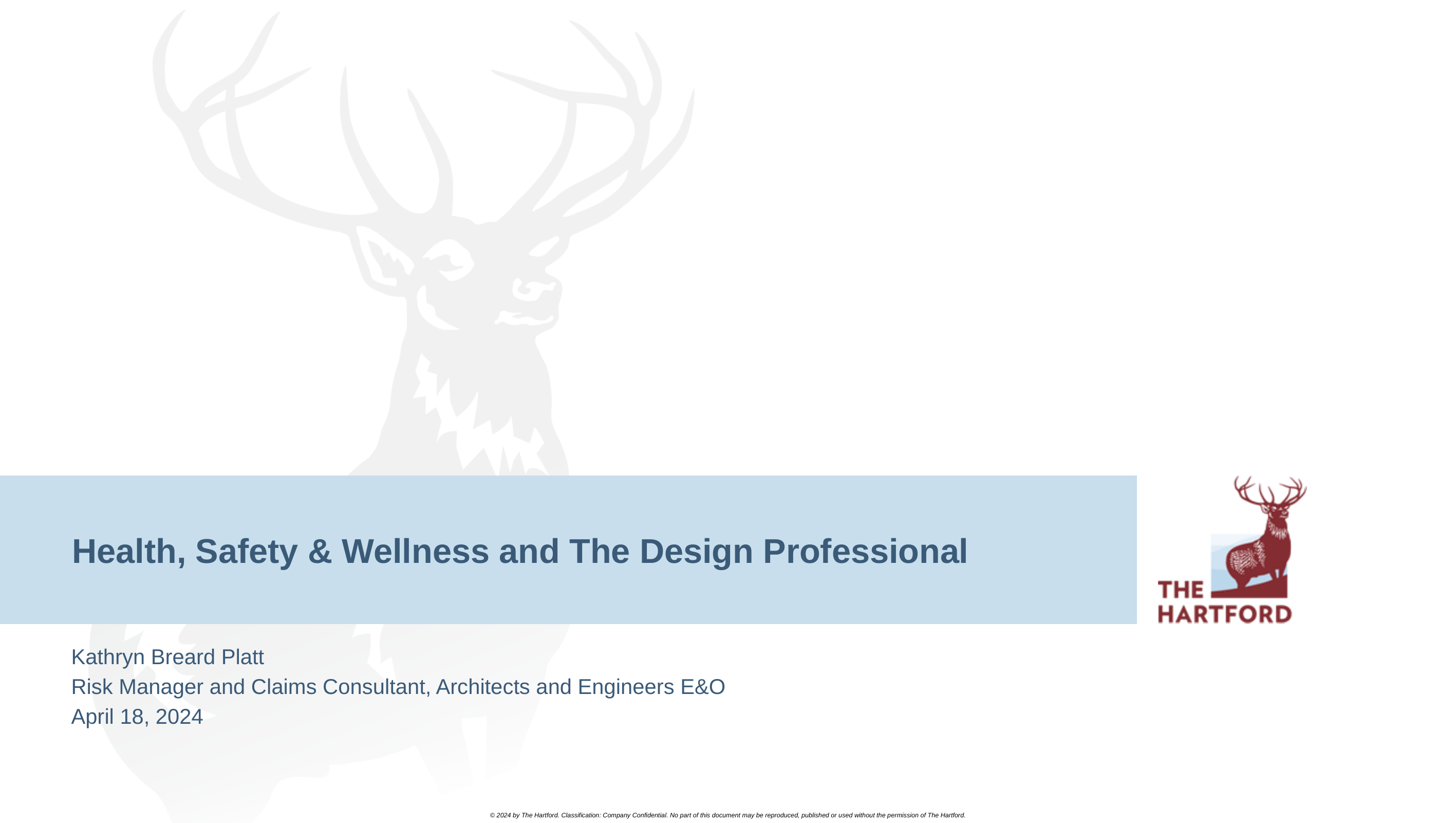

# Health, Safety & Wellness and The Design Professional
Kathryn Breard Platt
Risk Manager and Claims Consultant, Architects and Engineers E&O
April 18, 2024
© 2024 by The Hartford. Classification: Company Confidential. No part of this document may be reproduced, published or used without the permission of The Hartford.